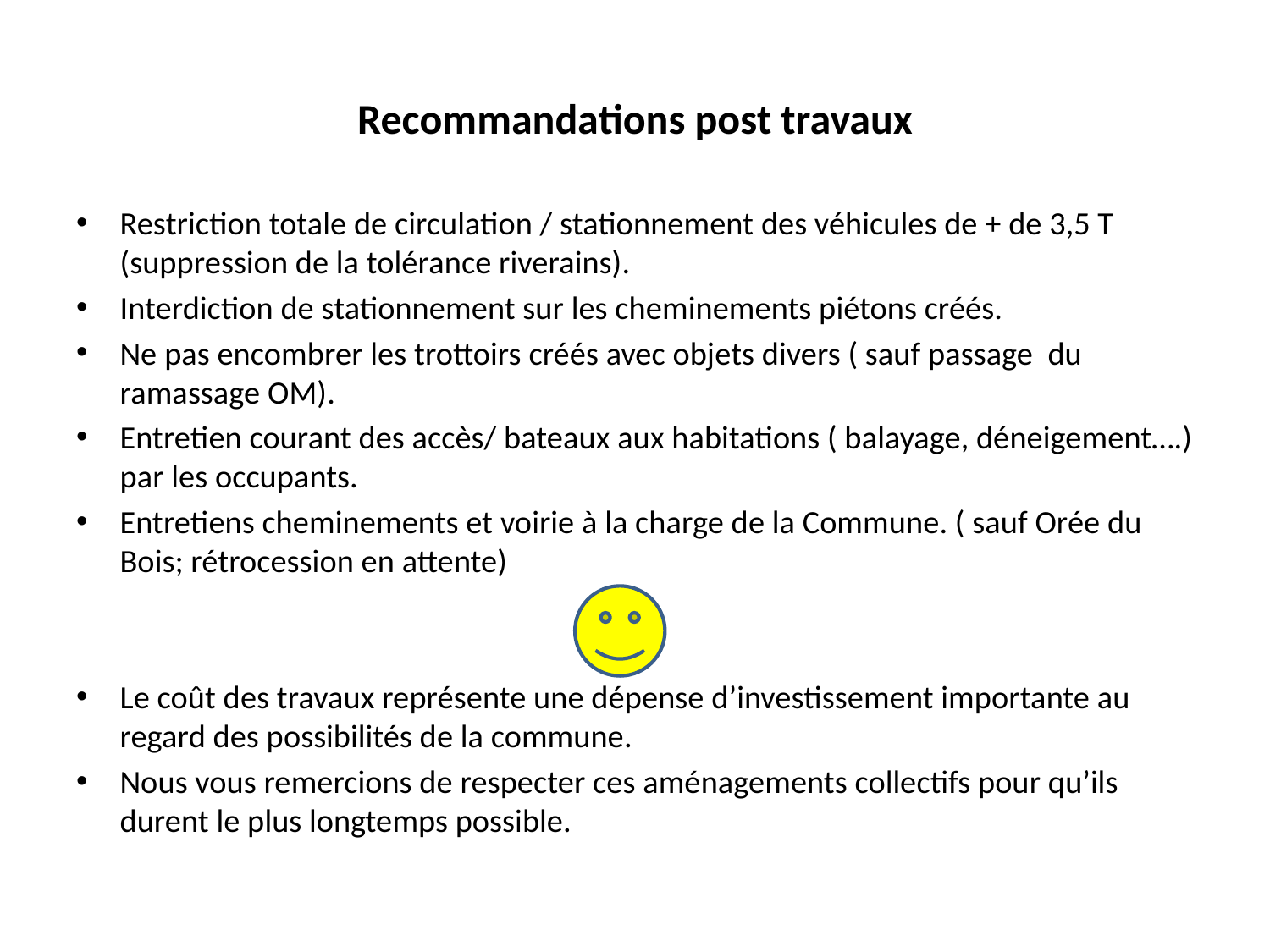

# Recommandations post travaux
Restriction totale de circulation / stationnement des véhicules de + de 3,5 T (suppression de la tolérance riverains).
Interdiction de stationnement sur les cheminements piétons créés.
Ne pas encombrer les trottoirs créés avec objets divers ( sauf passage  du ramassage OM).
Entretien courant des accès/ bateaux aux habitations ( balayage, déneigement….) par les occupants.
Entretiens cheminements et voirie à la charge de la Commune. ( sauf Orée du Bois; rétrocession en attente)

Le coût des travaux représente une dépense d’investissement importante au regard des possibilités de la commune.
Nous vous remercions de respecter ces aménagements collectifs pour qu’ils durent le plus longtemps possible.